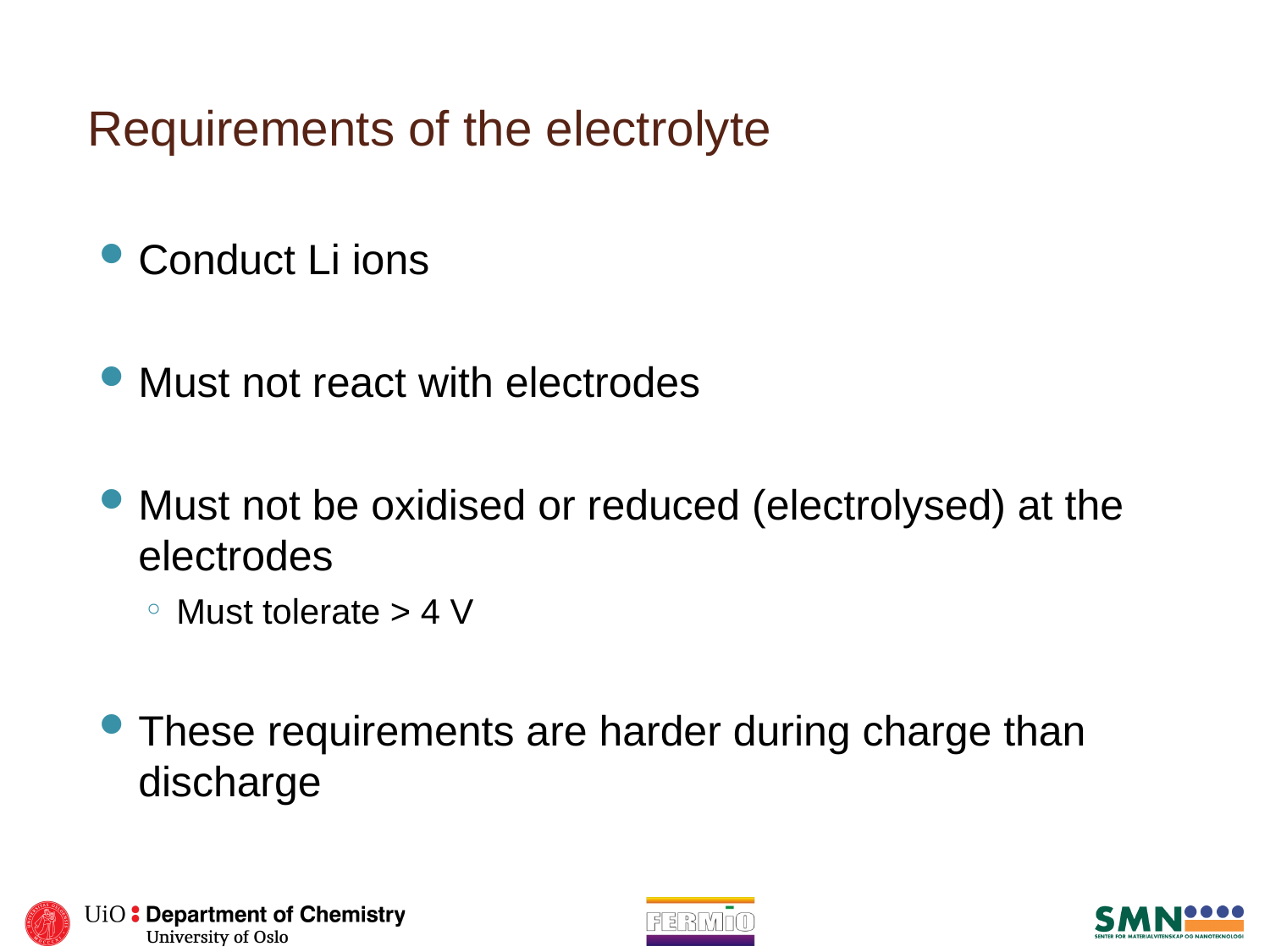

# Requirements of the electrolyte
Conduct Li ions

Must not react with electrodes

Must not be oxidised or reduced (electrolysed) at the electrodes
Must tolerate > 4 V

These requirements are harder during charge than discharge